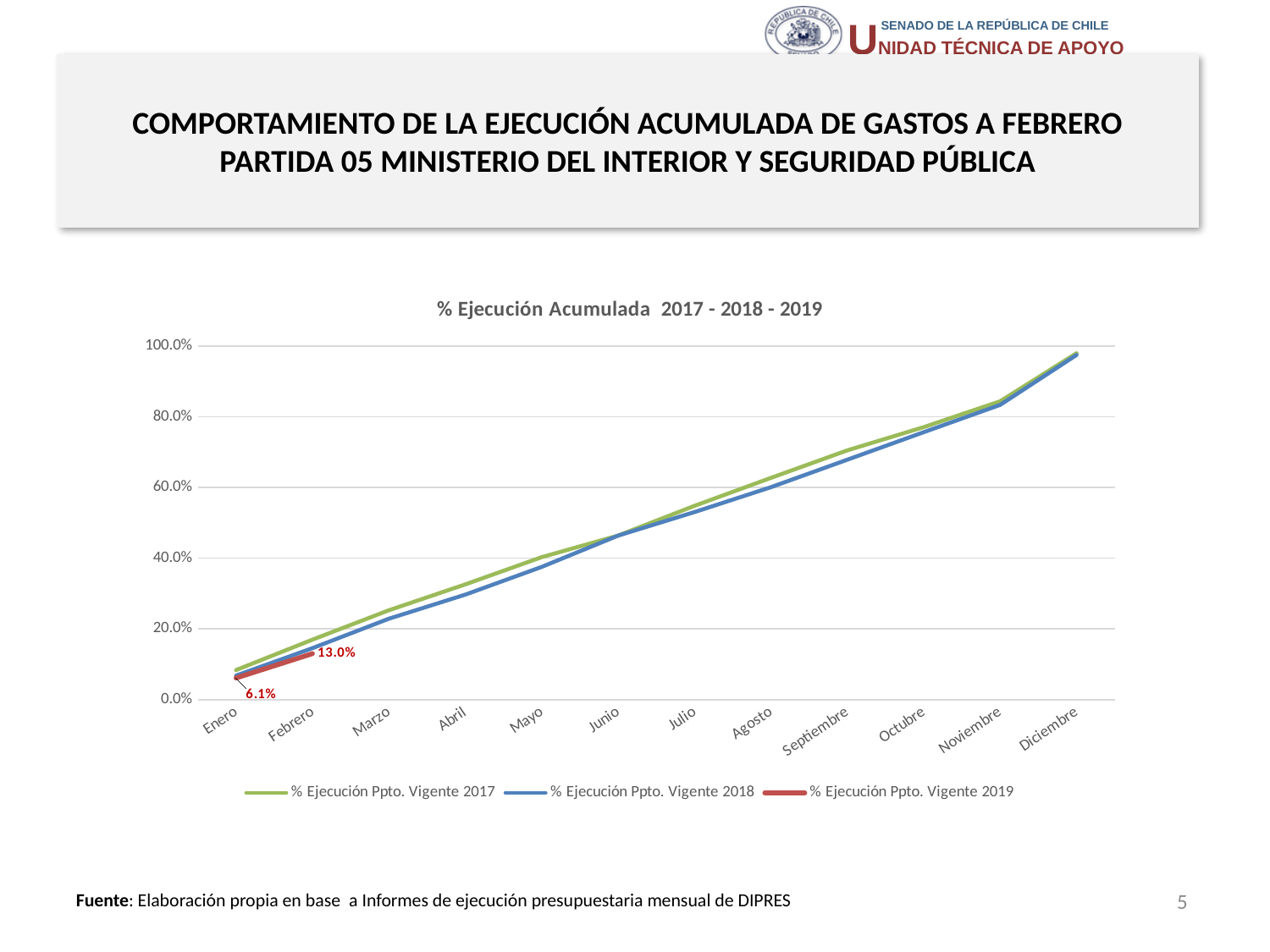

# COMPORTAMIENTO DE LA EJECUCIÓN ACUMULADA DE GASTOS A FEBRERO PARTIDA 05 MINISTERIO DEL INTERIOR Y SEGURIDAD PÚBLICA

[unsupported chart]

5